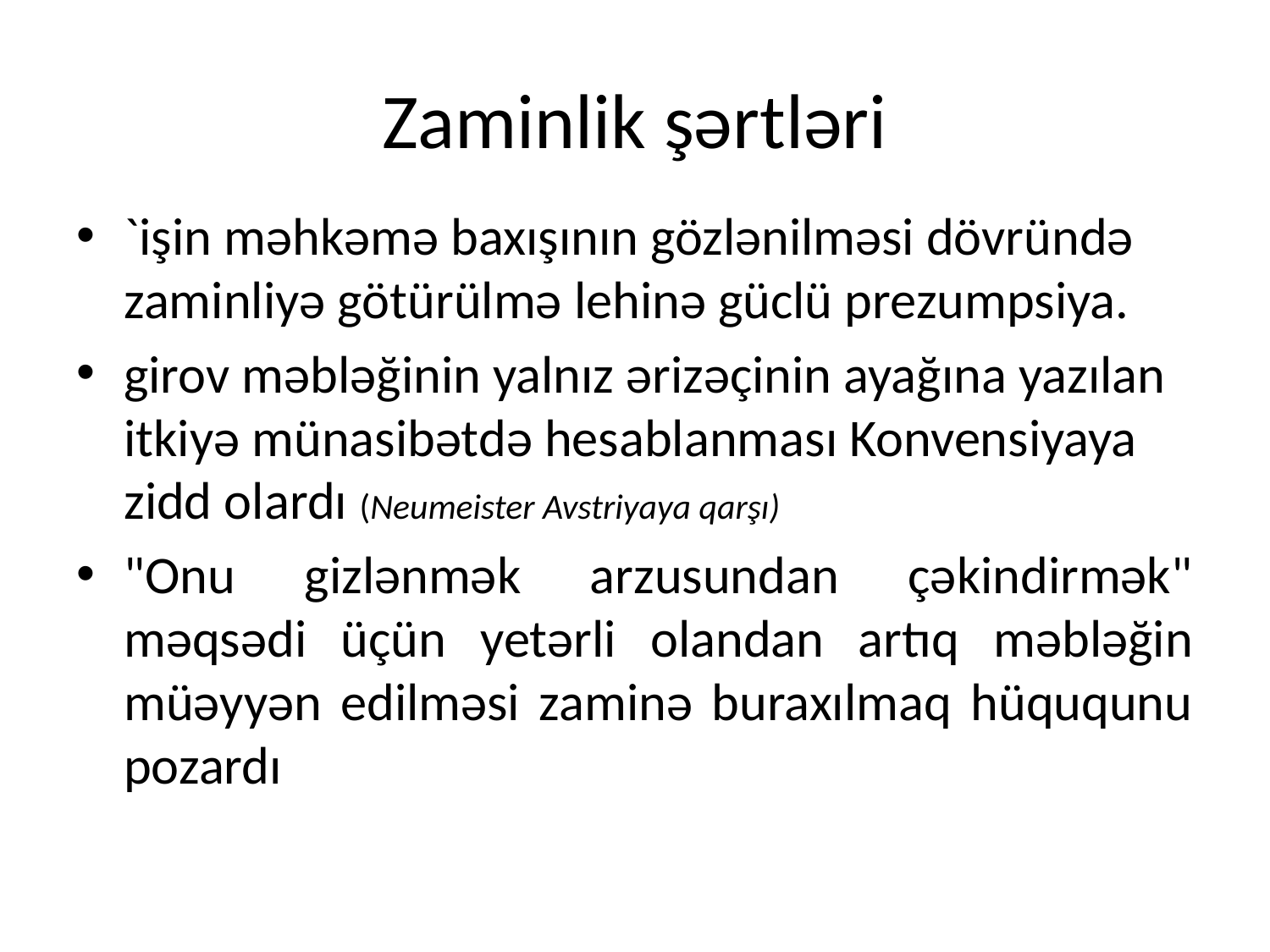

# Zaminlik şərtləri
`işin məhkəmə baxışının gözlənilməsi dövründə zaminliyə götürülmə lehinə güclü prezumpsiya.
girov məbləğinin yalnız ərizəçinin ayağına yazılan itkiyə münasibətdə hesablanması Konvensiyaya zidd olardı (Neumeister Avstriyaya qarşı)
"Onu gizlənmək arzusundan çəkindirmək" məqsədi üçün yetərli olandan artıq məbləğin müəyyən edilməsi zaminə buraxılmaq hüququnu pozardı